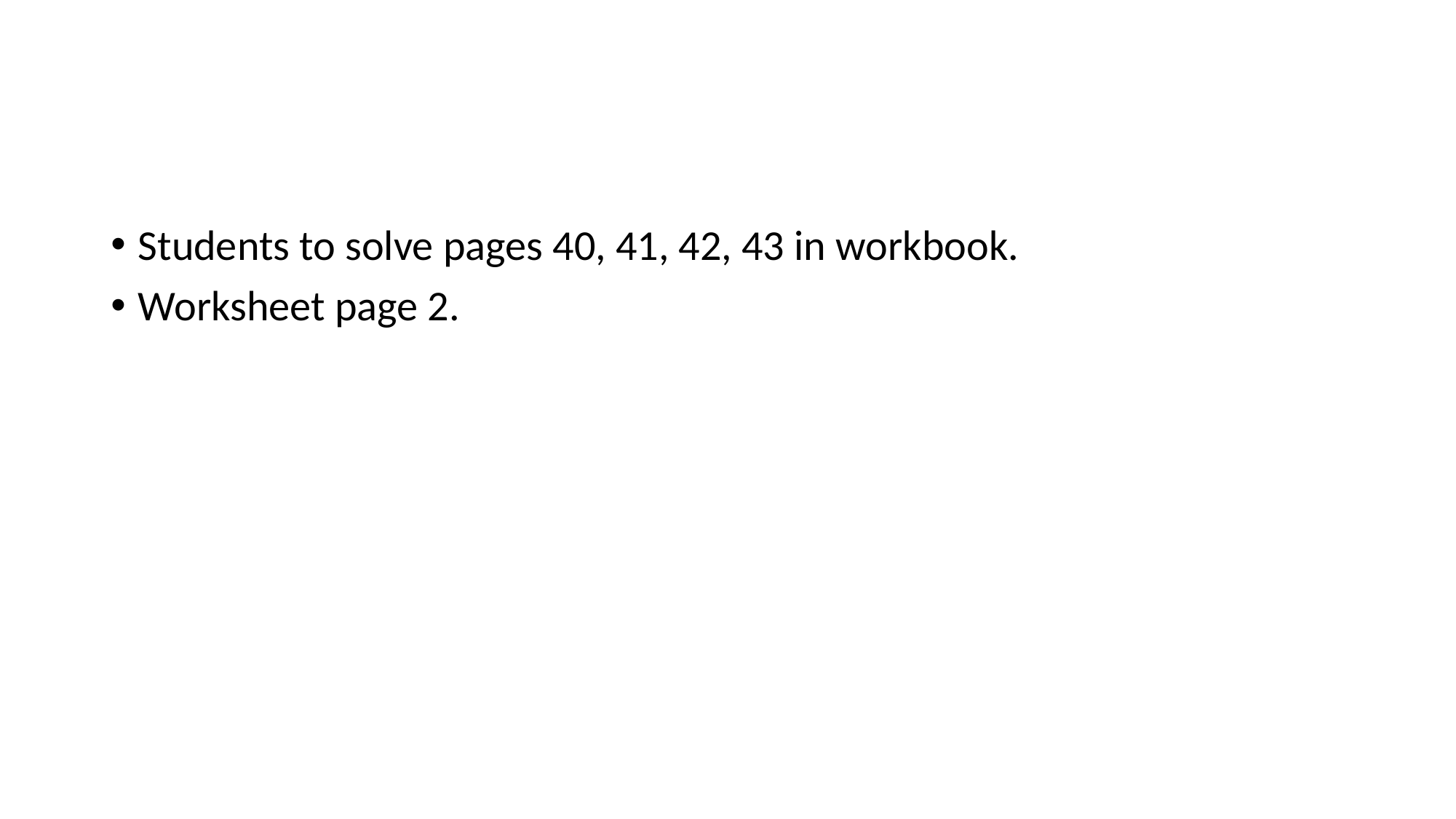

#
Students to solve pages 40, 41, 42, 43 in workbook.
Worksheet page 2.